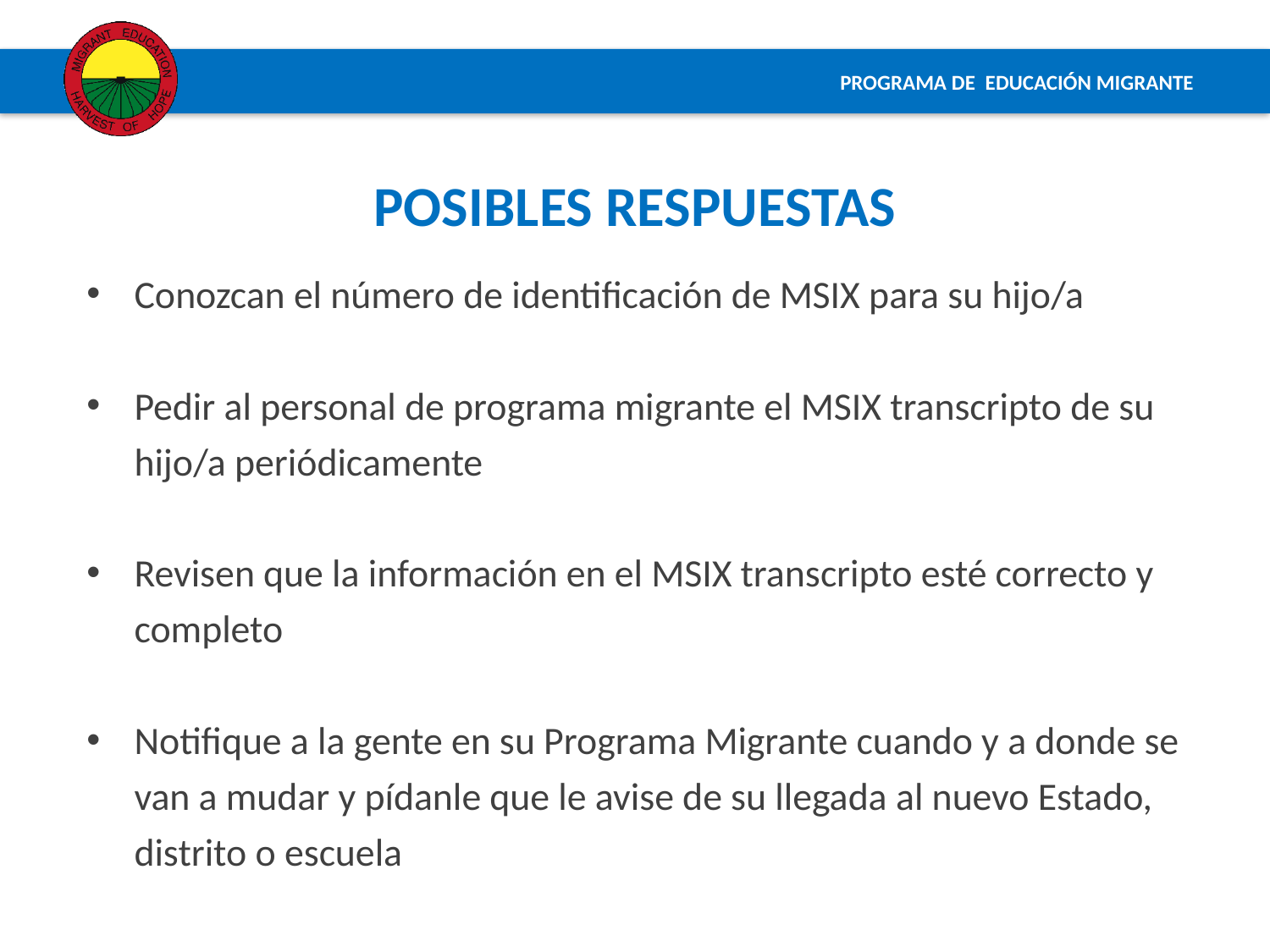

# POSIBLES RESPUESTAS
Conozcan el número de identificación de MSIX para su hijo/a

Pedir al personal de programa migrante el MSIX transcripto de su hijo/a periódicamente

Revisen que la información en el MSIX transcripto esté correcto y completo

Notifique a la gente en su Programa Migrante cuando y a donde se van a mudar y pídanle que le avise de su llegada al nuevo Estado, distrito o escuela